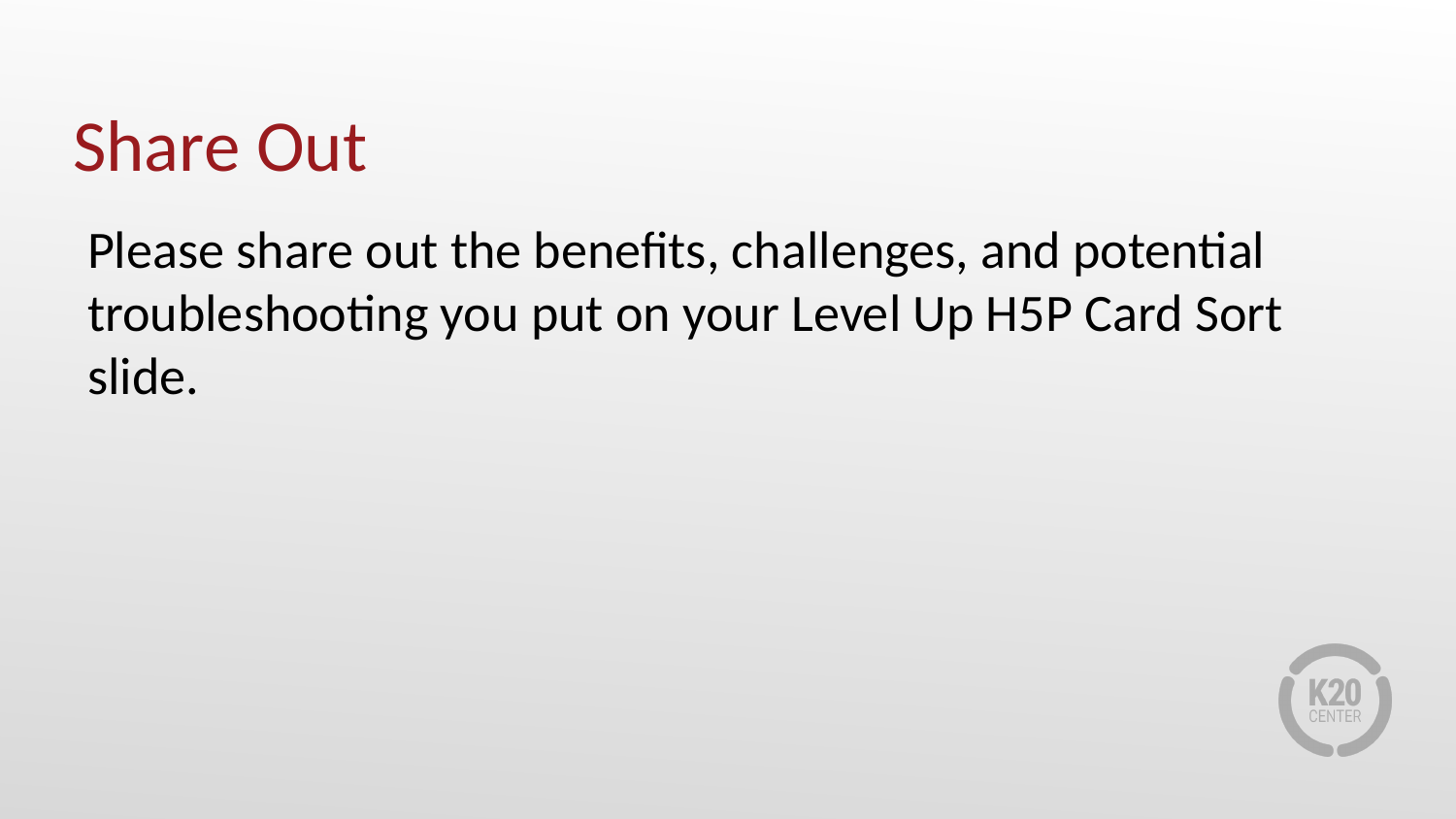

# Share Out
Please share out the benefits, challenges, and potential troubleshooting you put on your Level Up H5P Card Sort slide.